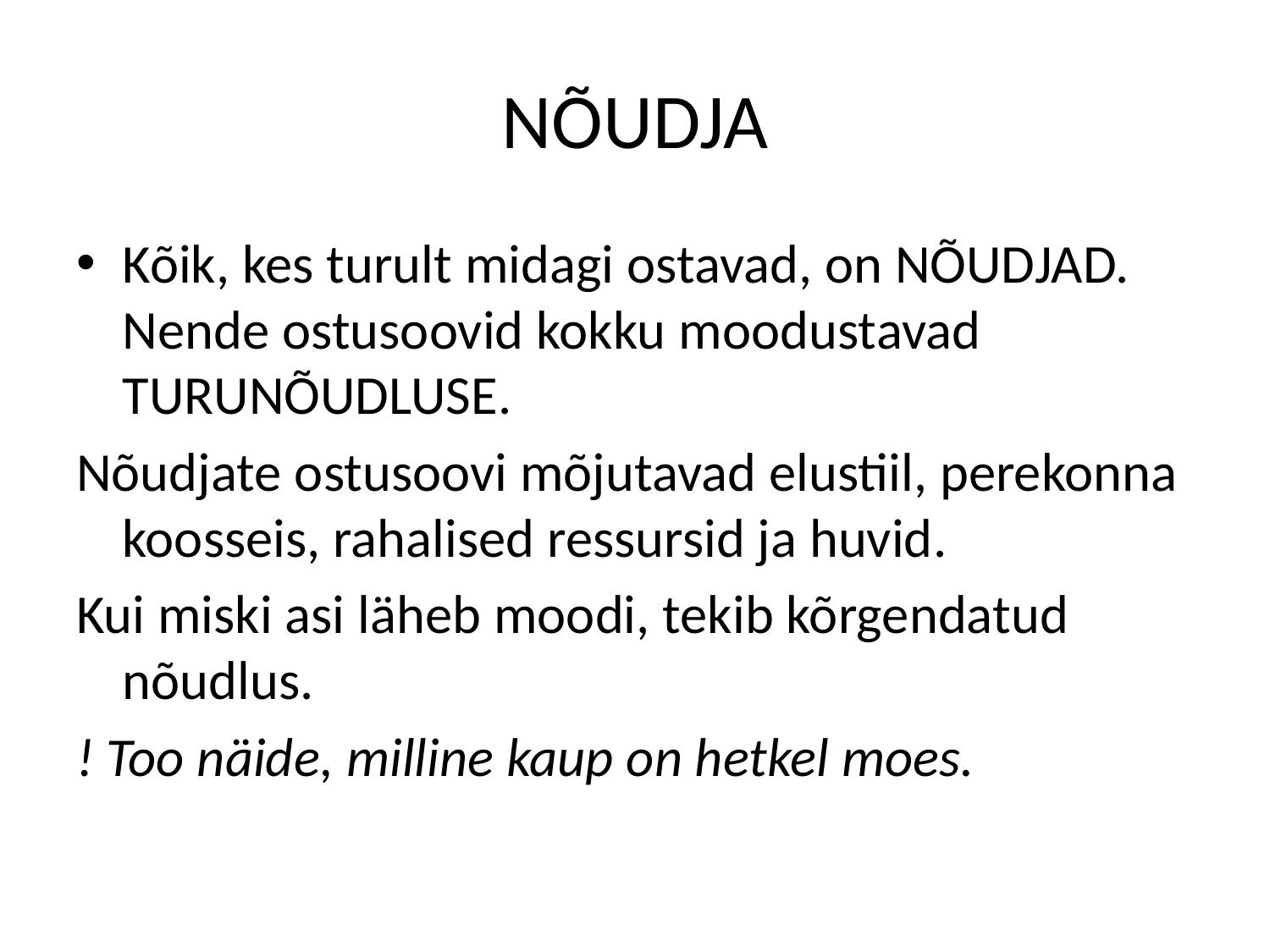

# NÕUDJA
Kõik, kes turult midagi ostavad, on NÕUDJAD. Nende ostusoovid kokku moodustavad TURUNÕUDLUSE.
Nõudjate ostusoovi mõjutavad elustiil, perekonna koosseis, rahalised ressursid ja huvid.
Kui miski asi läheb moodi, tekib kõrgendatud nõudlus.
! Too näide, milline kaup on hetkel moes.